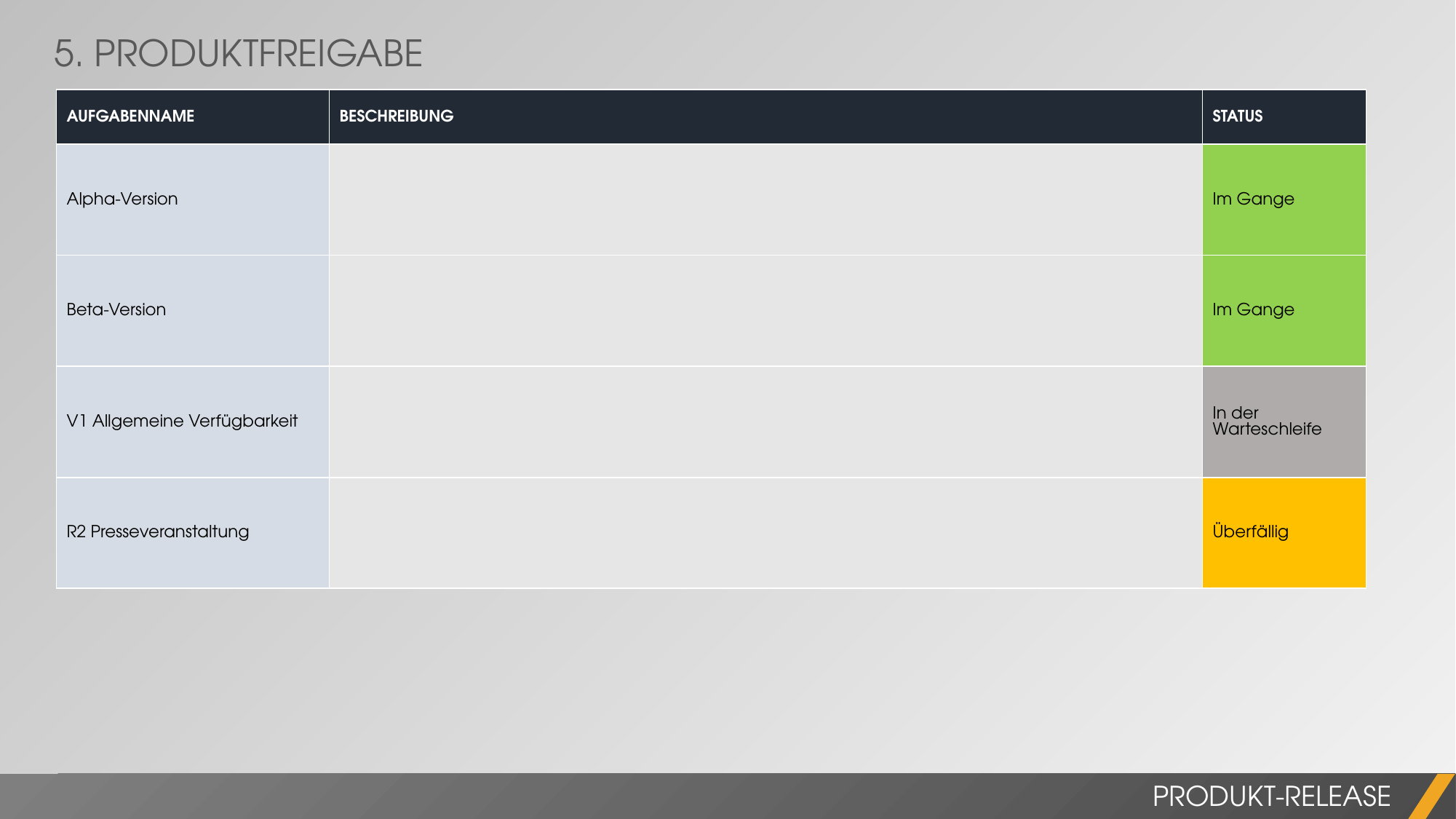

5. PRODUKTFREIGABE
| AUFGABENNAME | BESCHREIBUNG | STATUS |
| --- | --- | --- |
| Alpha-Version |  | Im Gange |
| Beta-Version |  | Im Gange |
| V1 Allgemeine Verfügbarkeit |  | In der Warteschleife |
| R2 Presseveranstaltung |  | Überfällig |
PRODUKT-RELEASE